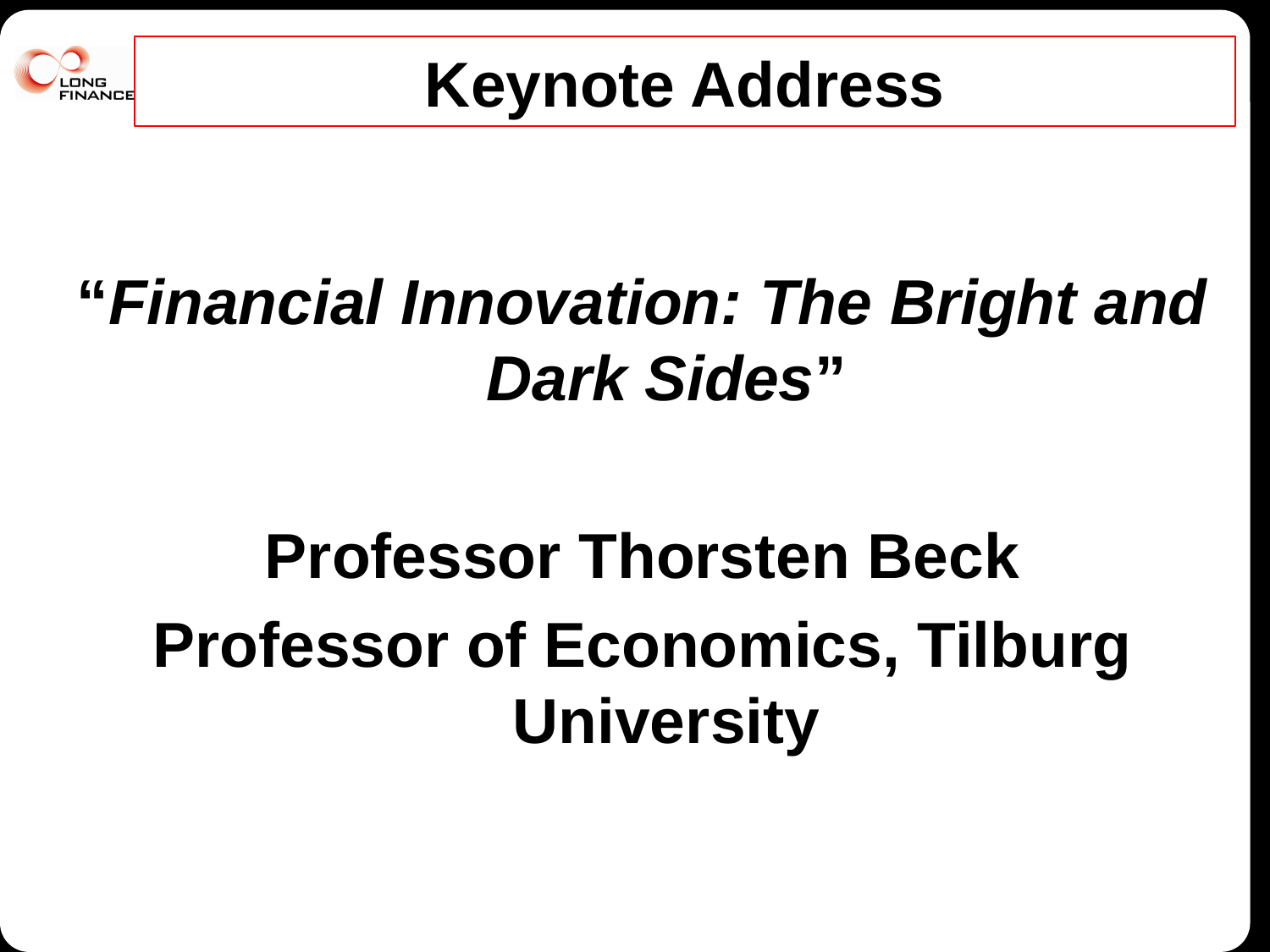

# Keynote Address

“Financial Innovation: The Bright and Dark Sides”

Professor Thorsten Beck
Professor of Economics, Tilburg University